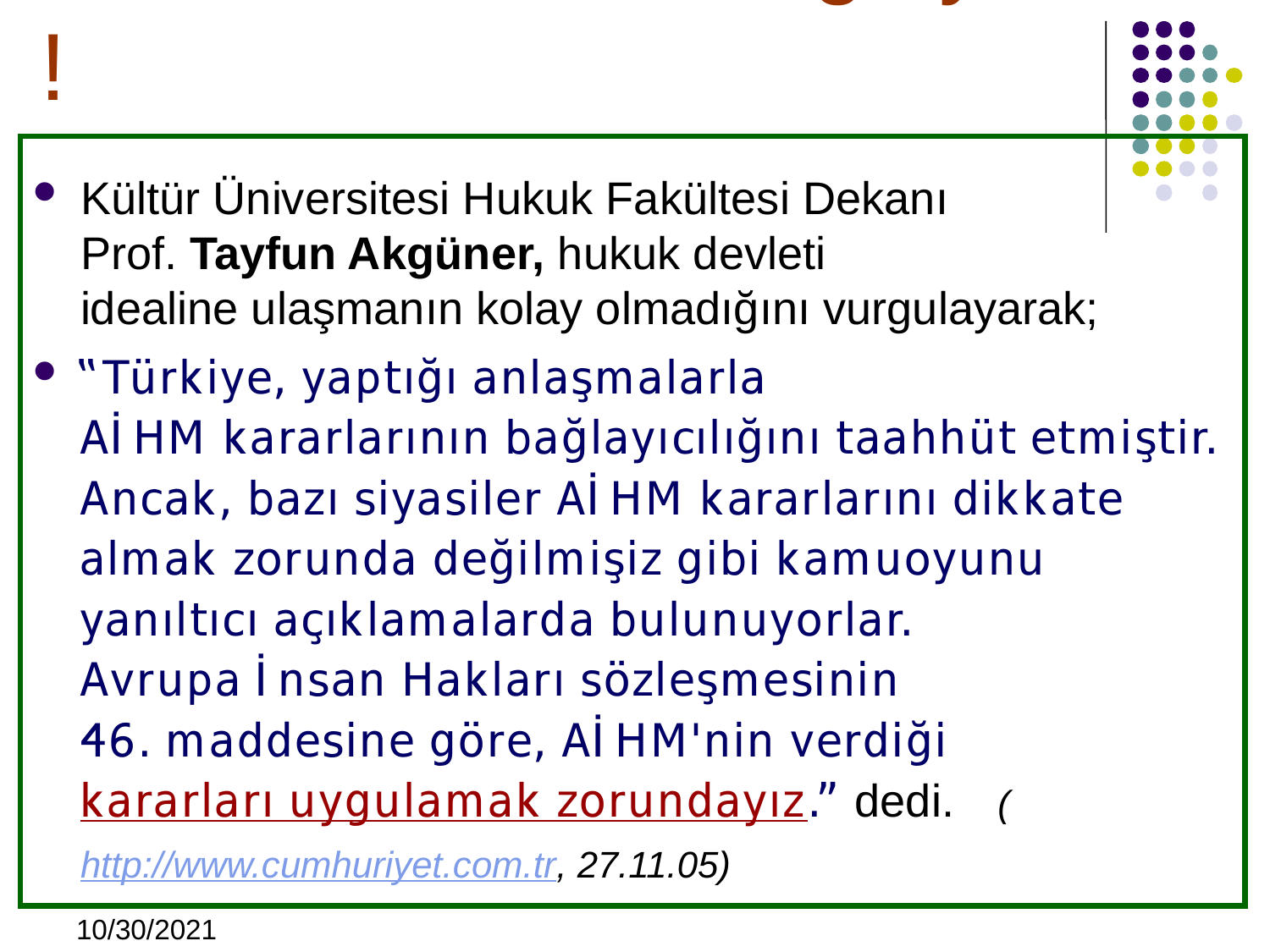

# AİHM Kararları Bağlayıcı !

Kültür Üniversitesi Hukuk Fakültesi Dekanı
Prof. Tayfun Akgüner, hukuk devleti
idealine ulaşmanın kolay olmadığını vurgulayarak;
“Türkiye, yaptığı anlaşmalarla
AİHM kararlarının bağlayıcılığını taahhüt etmiştir. Ancak, bazı siyasiler AİHM kararlarını dikkate almak zorunda değilmişiz gibi kamuoyunu yanıltıcı açıklamalarda bulunuyorlar.
Avrupa İnsan Hakları sözleşmesinin
46. maddesine göre, AİHM'nin verdiği
kararları uygulamak zorundayız.” dedi.    (http://www.cumhuriyet.com.tr, 27.11.05)
10/30/2021
37